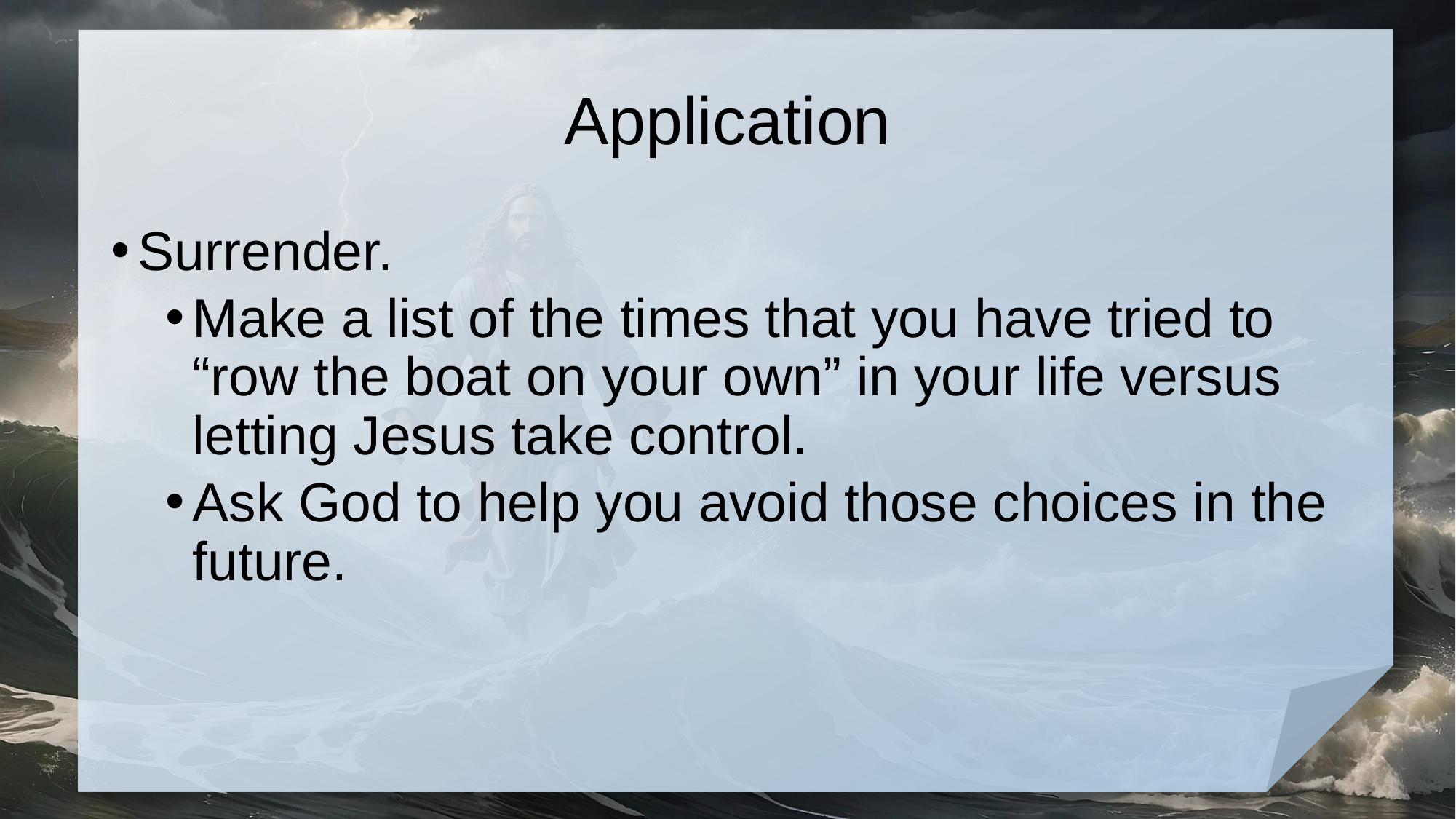

# Application
Surrender.
Make a list of the times that you have tried to “row the boat on your own” in your life versus letting Jesus take control.
Ask God to help you avoid those choices in the future.